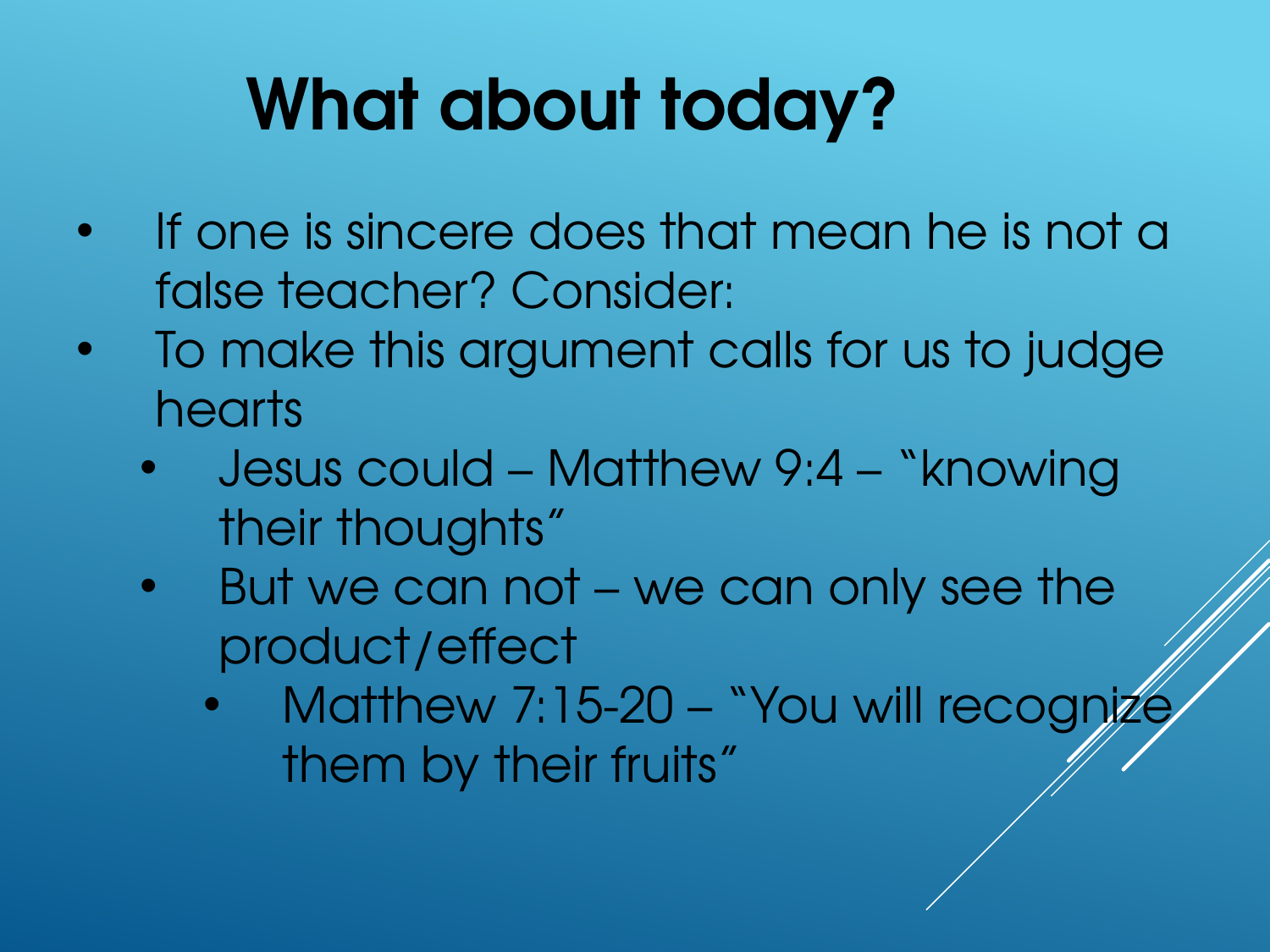

# What about today?
If one is sincere does that mean he is not a false teacher? Consider:
To make this argument calls for us to judge hearts
Jesus could – Matthew 9:4 – “knowing their thoughts”
But we can not – we can only see the product/effect
Matthew 7:15-20 – “You will recognize them by their fruits”